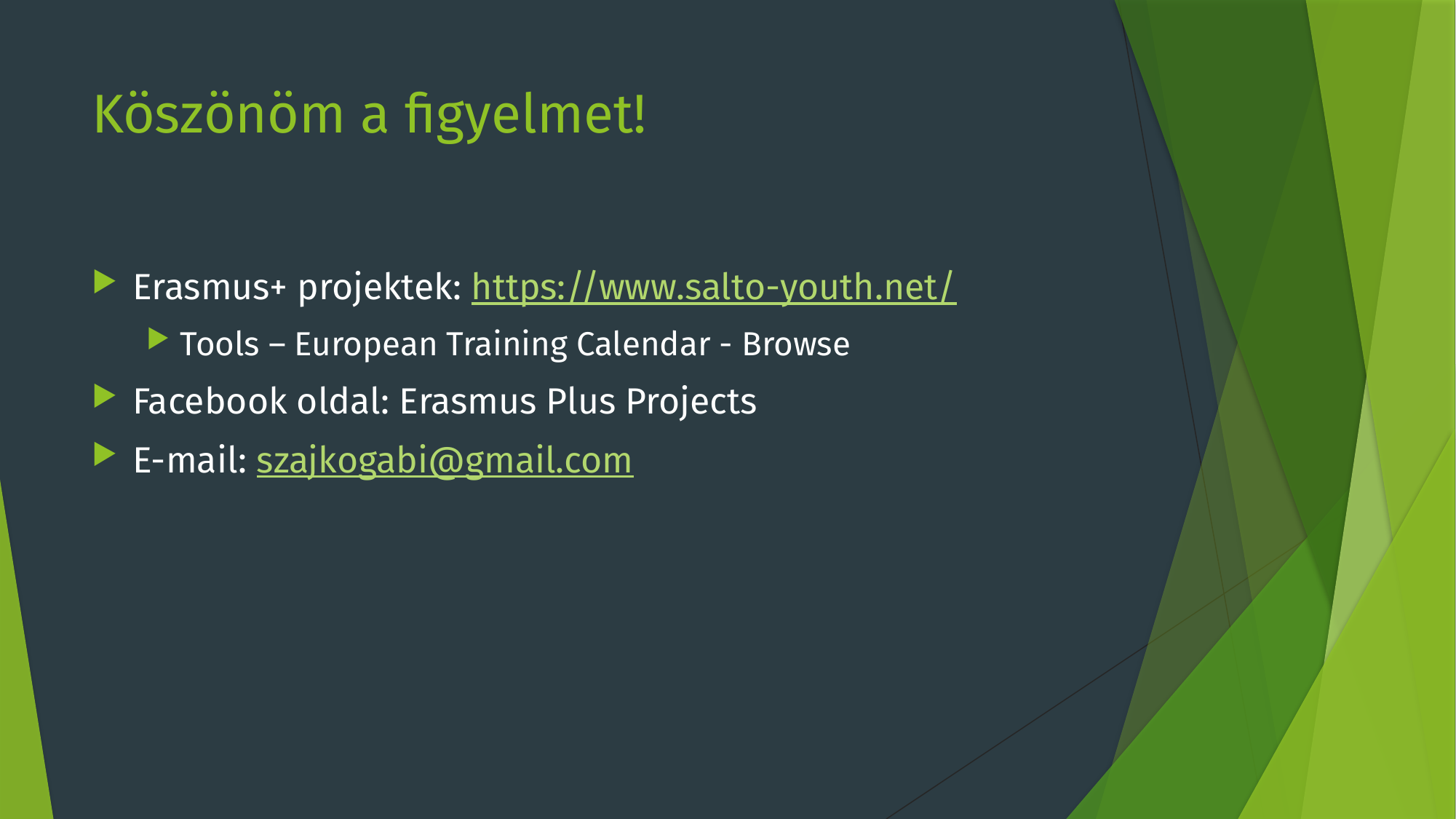

# Köszönöm a figyelmet!
Erasmus+ projektek: https://www.salto-youth.net/
Tools – European Training Calendar - Browse
Facebook oldal: Erasmus Plus Projects
E-mail: szajkogabi@gmail.com